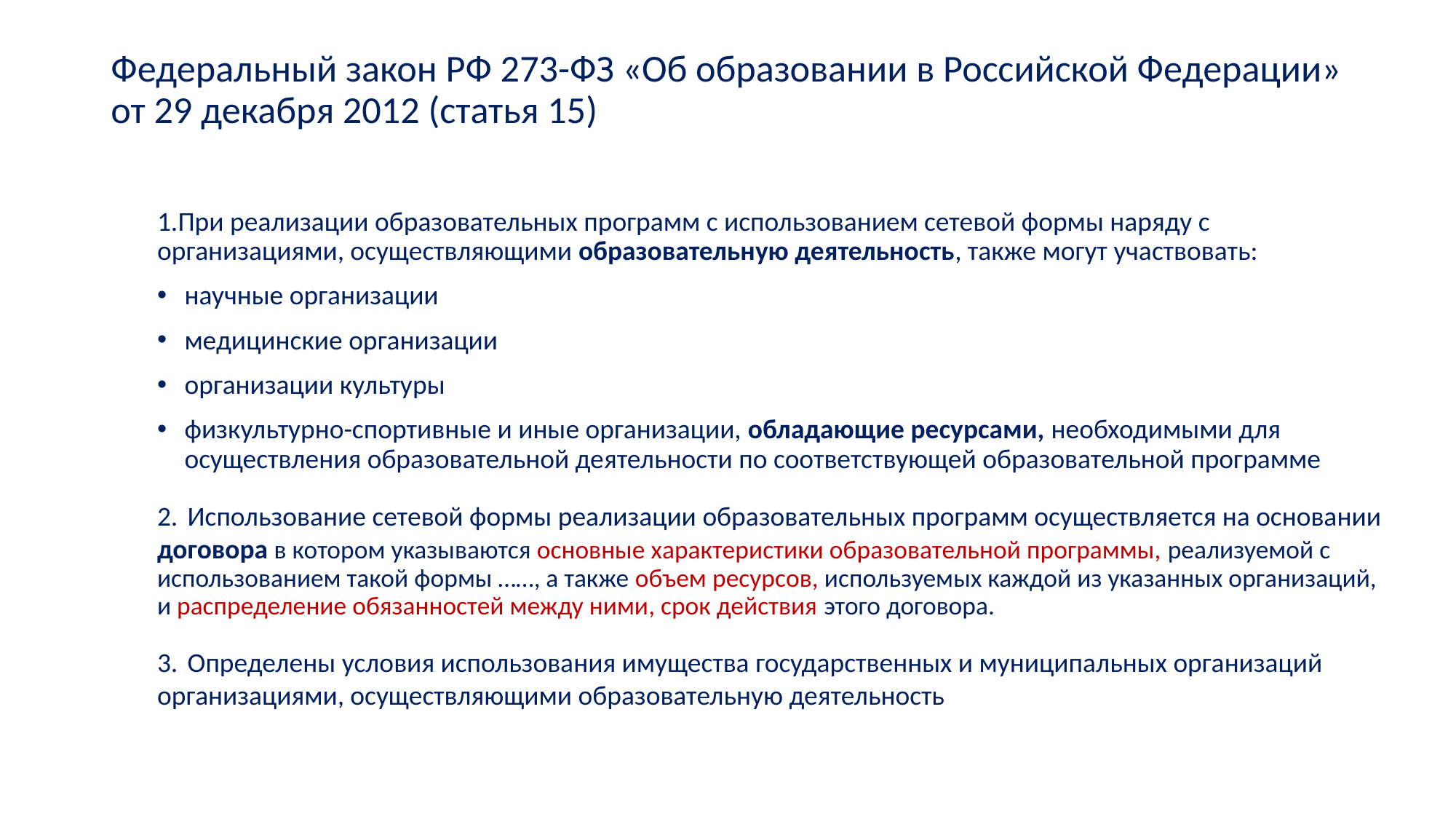

# Федеральный закон РФ 273-ФЗ «Об образовании в Российской Федерации» от 29 декабря 2012 (статья 15)
1.При реализации образовательных программ с использованием сетевой формы наряду с организациями, осуществляющими образовательную деятельность, также могут участвовать:
научные организации
медицинские организации
организации культуры
физкультурно-спортивные и иные организации, обладающие ресурсами, необходимыми для осуществления образовательной деятельности по соответствующей образовательной программе
2. Использование сетевой формы реализации образовательных программ осуществляется на основании договора в котором указываются основные характеристики образовательной программы, реализуемой с использованием такой формы ……, а также объем ресурсов, используемых каждой из указанных организаций, и распределение обязанностей между ними, срок действия этого договора.
3. Определены условия использования имущества государственных и муниципальных организаций организациями, осуществляющими образовательную деятельность